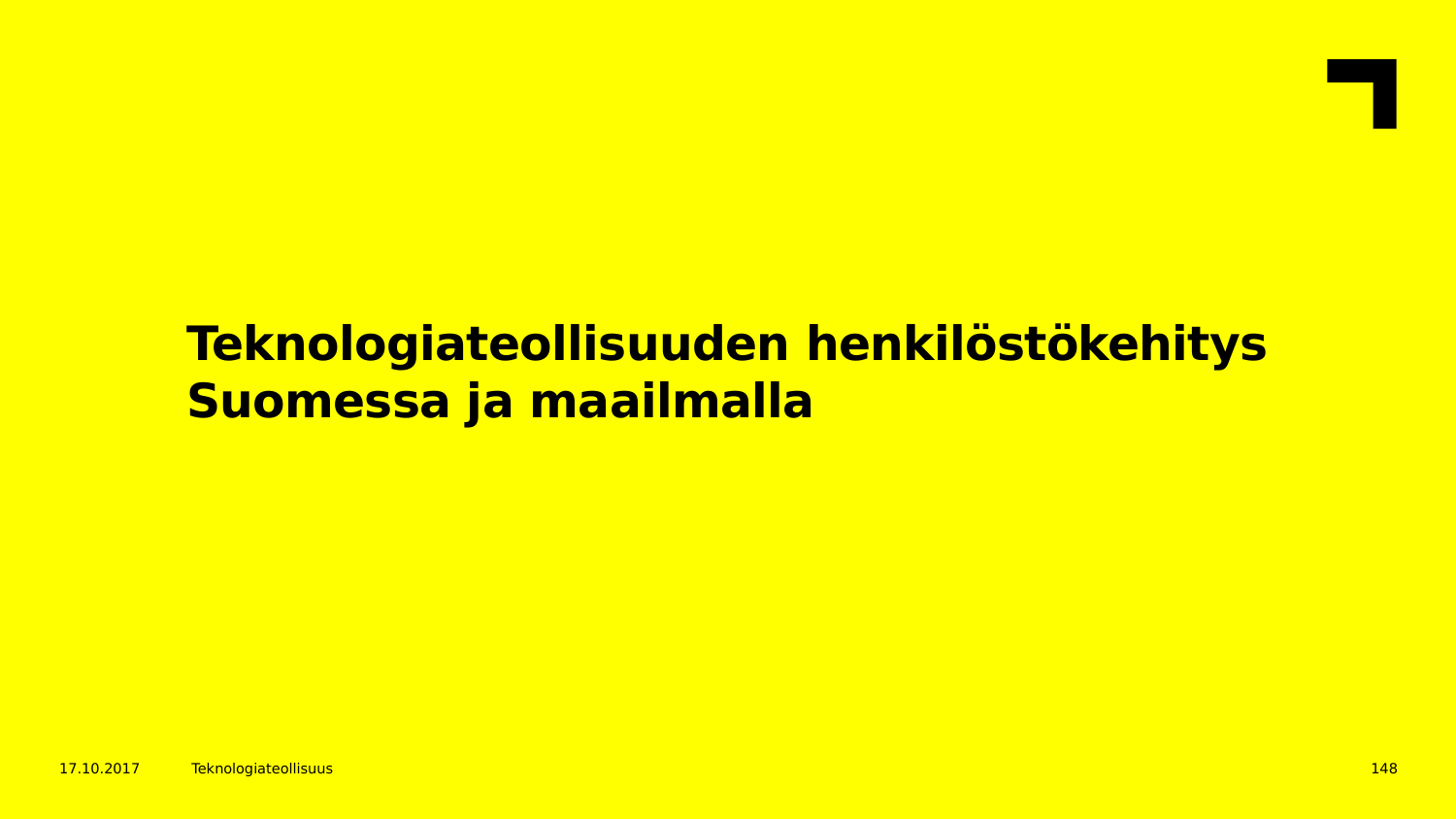

Teknologiateollisuuden henkilöstökehitys Suomessa ja maailmalla
17.10.2017
Teknologiateollisuus
148